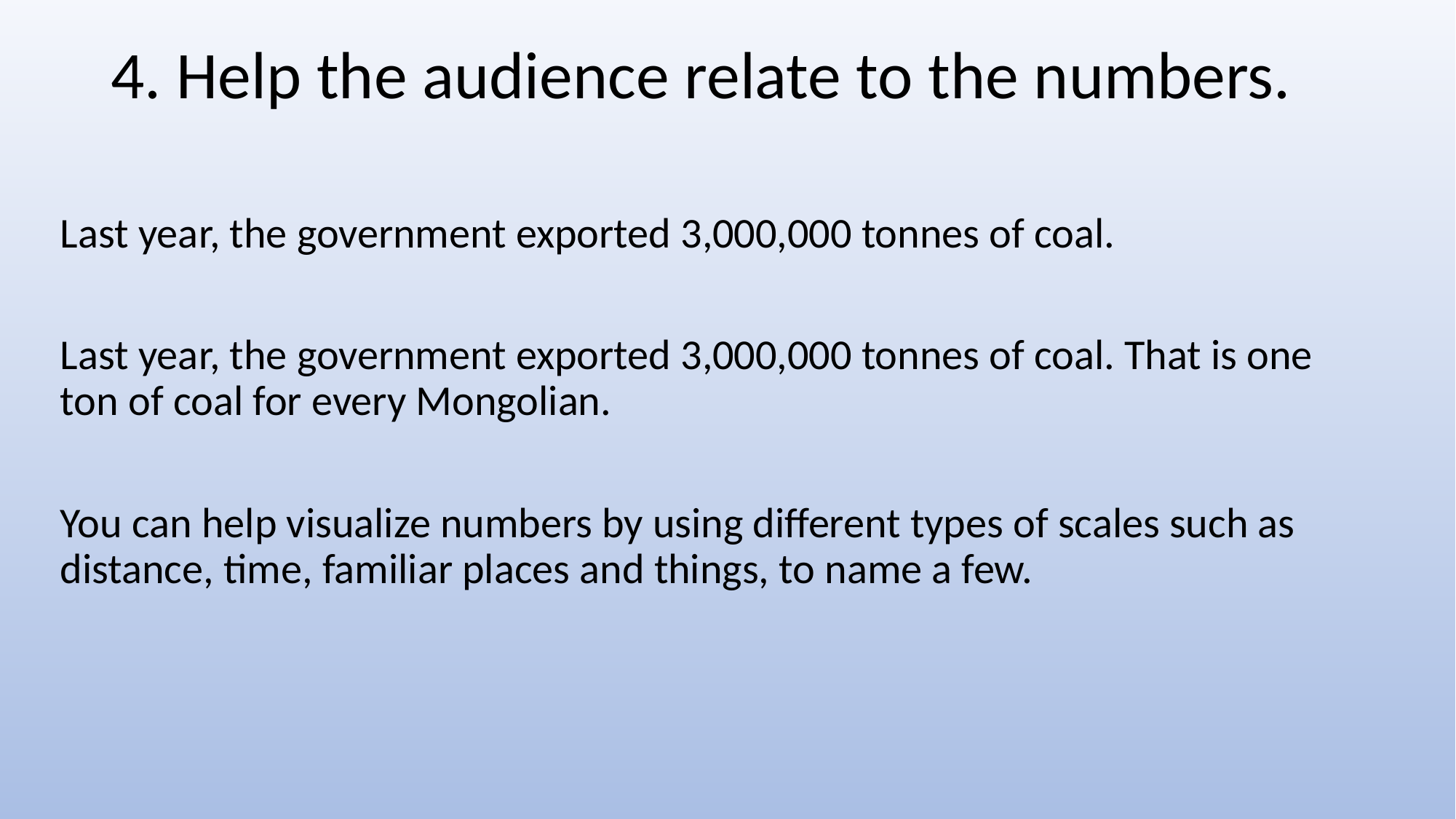

# 4. Help the audience relate to the numbers.

Last year, the government exported 3,000,000 tonnes of coal.

Last year, the government exported 3,000,000 tonnes of coal. That is one ton of coal for every Mongolian.

You can help visualize numbers by using different types of scales such as distance, time, familiar places and things, to name a few.